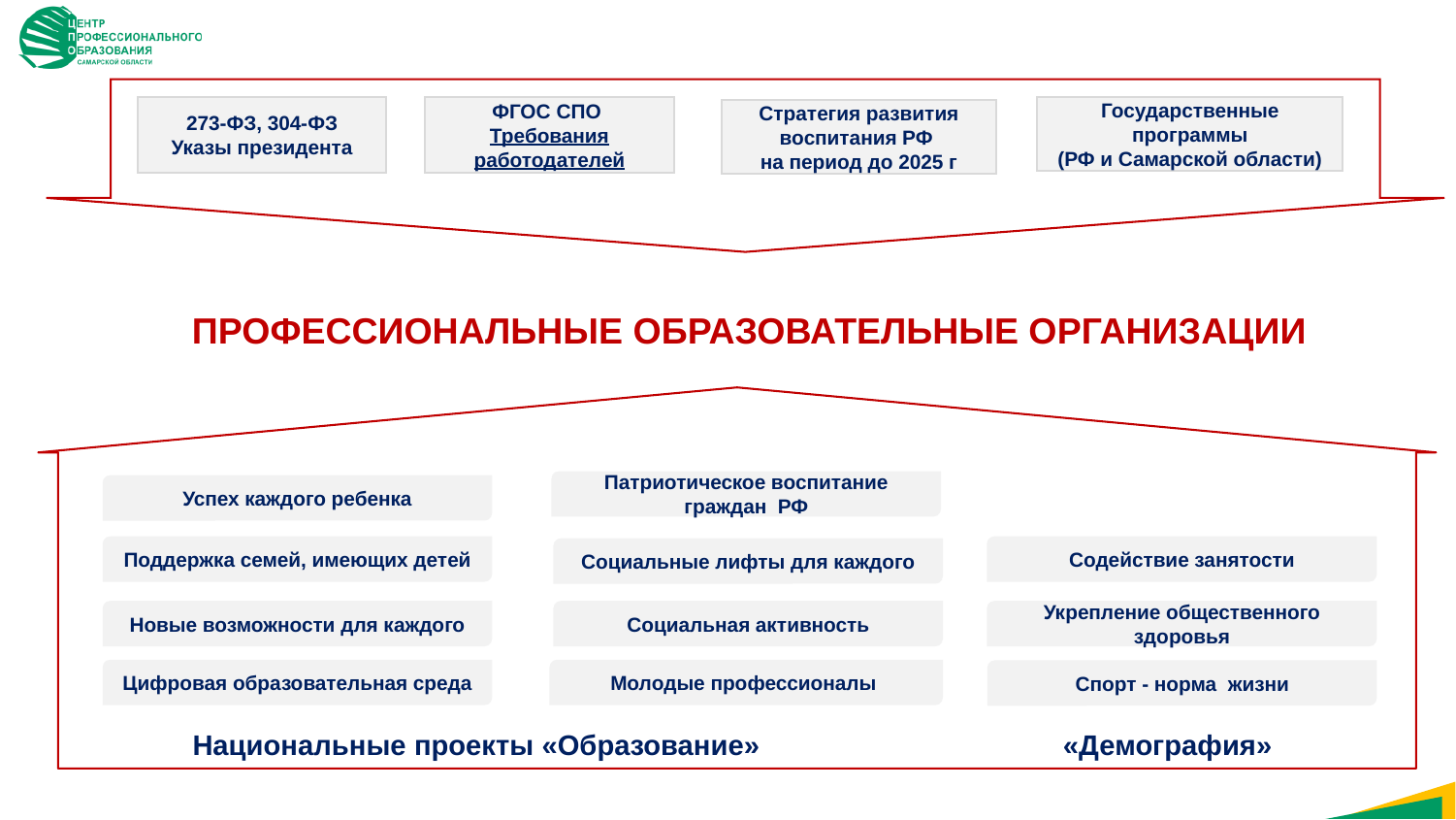

Государственные программы
(РФ и Самарской области)
273-ФЗ, 304-ФЗ
Указы президента
ФГОС СПО
Требования работодателей
Стратегия развития воспитания РФ
на период до 2025 г
ПРОФЕССИОНАЛЬНЫЕ ОБРАЗОВАТЕЛЬНЫЕ ОРГАНИЗАЦИИ
Национальные проекты «Образование»                                      «Демография»
Патриотическое воспитание граждан  РФ
Успех каждого ребенка
Поддержка семей, имеющих детей
Содействие занятости
Социальные лифты для каждого
Новые возможности для каждого
Социальная активность
Укрепление общественного здоровья
Цифровая образовательная среда
Молодые профессионалы
Спорт - норма  жизни